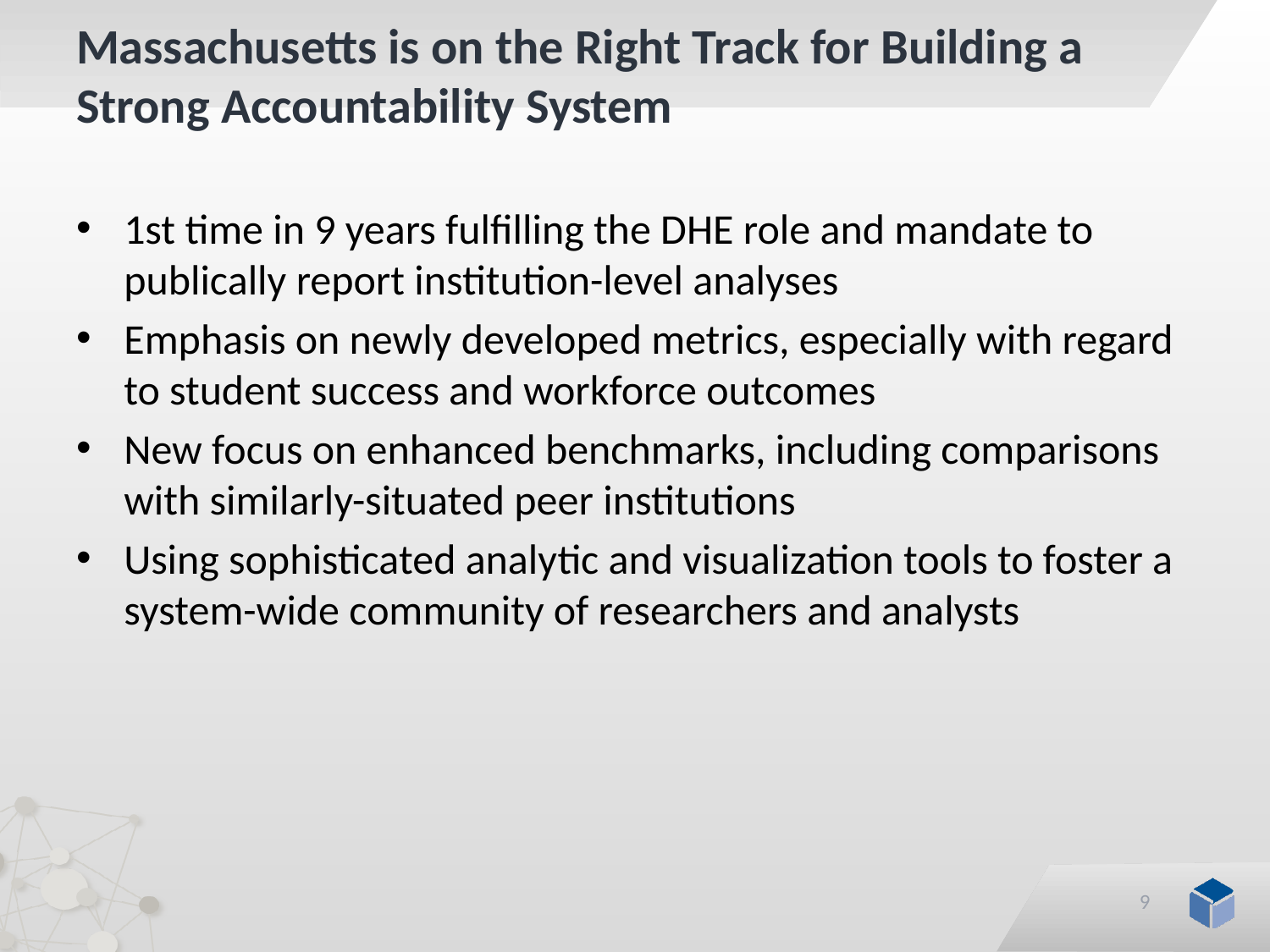

# Massachusetts is on the Right Track for Building a Strong Accountability System
1st time in 9 years fulfilling the DHE role and mandate to publically report institution-level analyses
Emphasis on newly developed metrics, especially with regard to student success and workforce outcomes
New focus on enhanced benchmarks, including comparisons with similarly-situated peer institutions
Using sophisticated analytic and visualization tools to foster a system-wide community of researchers and analysts

9